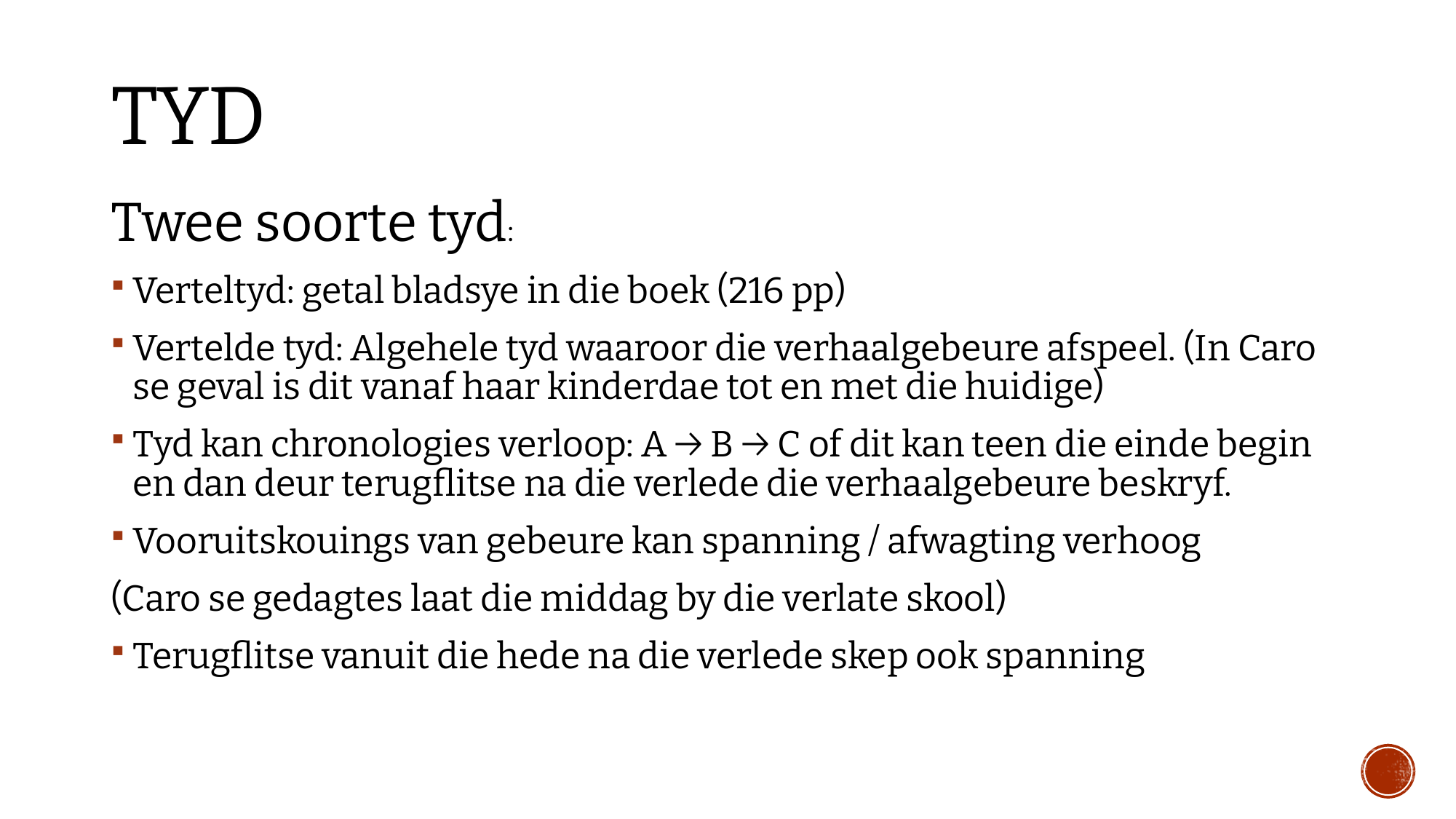

# Tyd
Twee soorte tyd:
Verteltyd: getal bladsye in die boek (216 pp)
Vertelde tyd: Algehele tyd waaroor die verhaalgebeure afspeel. (In Caro se geval is dit vanaf haar kinderdae tot en met die huidige)
Tyd kan chronologies verloop: A → B → C of dit kan teen die einde begin en dan deur terugflitse na die verlede die verhaalgebeure beskryf.
Vooruitskouings van gebeure kan spanning / afwagting verhoog
(Caro se gedagtes laat die middag by die verlate skool)
Terugflitse vanuit die hede na die verlede skep ook spanning